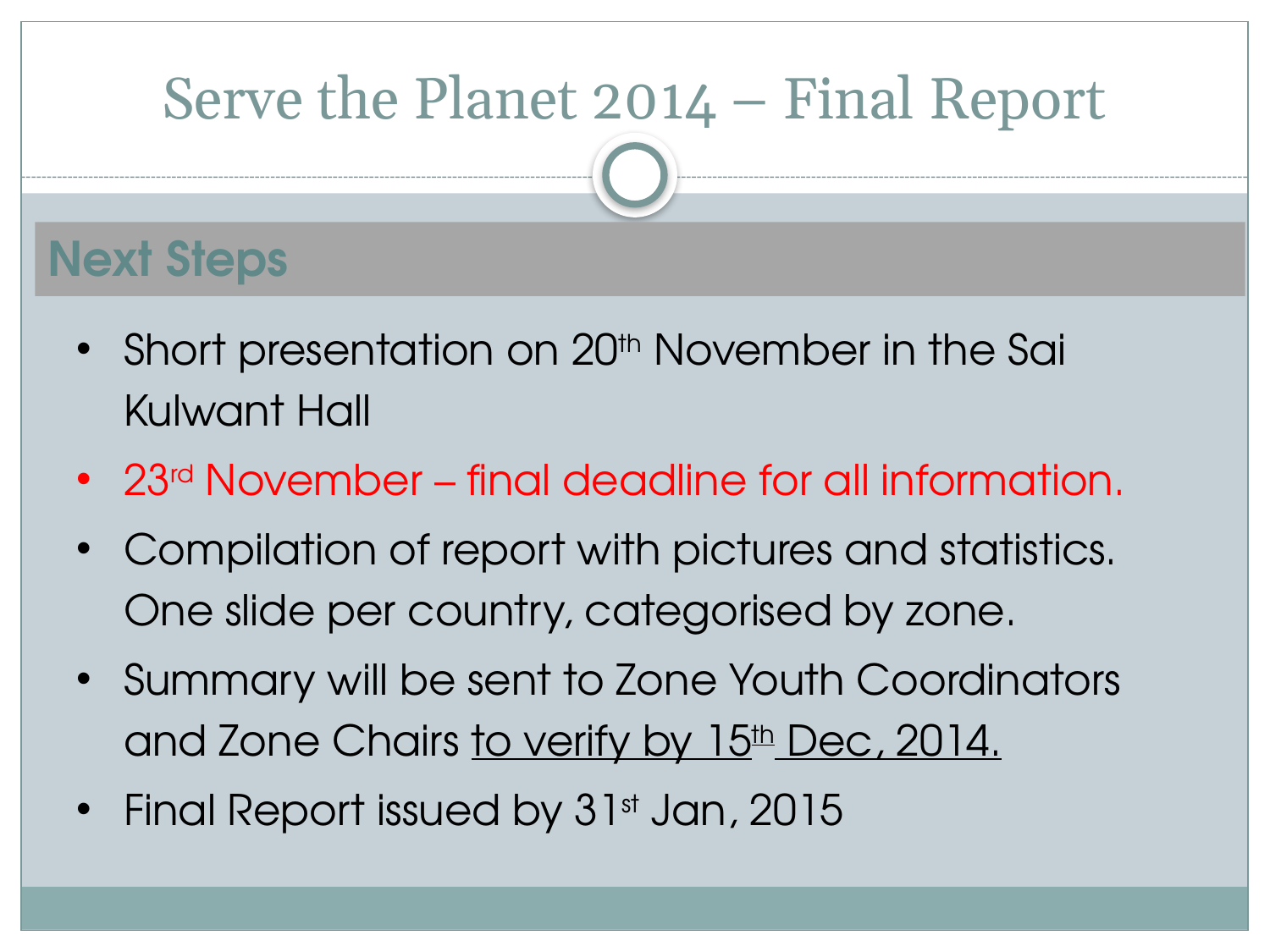

# Serve the Planet 2014 – Final Report
Next Steps
Short presentation on 20th November in the Sai Kulwant Hall
23rd November – final deadline for all information.
Compilation of report with pictures and statistics. One slide per country, categorised by zone.
Summary will be sent to Zone Youth Coordinators and Zone Chairs to verify by 15th Dec, 2014.
Final Report issued by 31st Jan, 2015